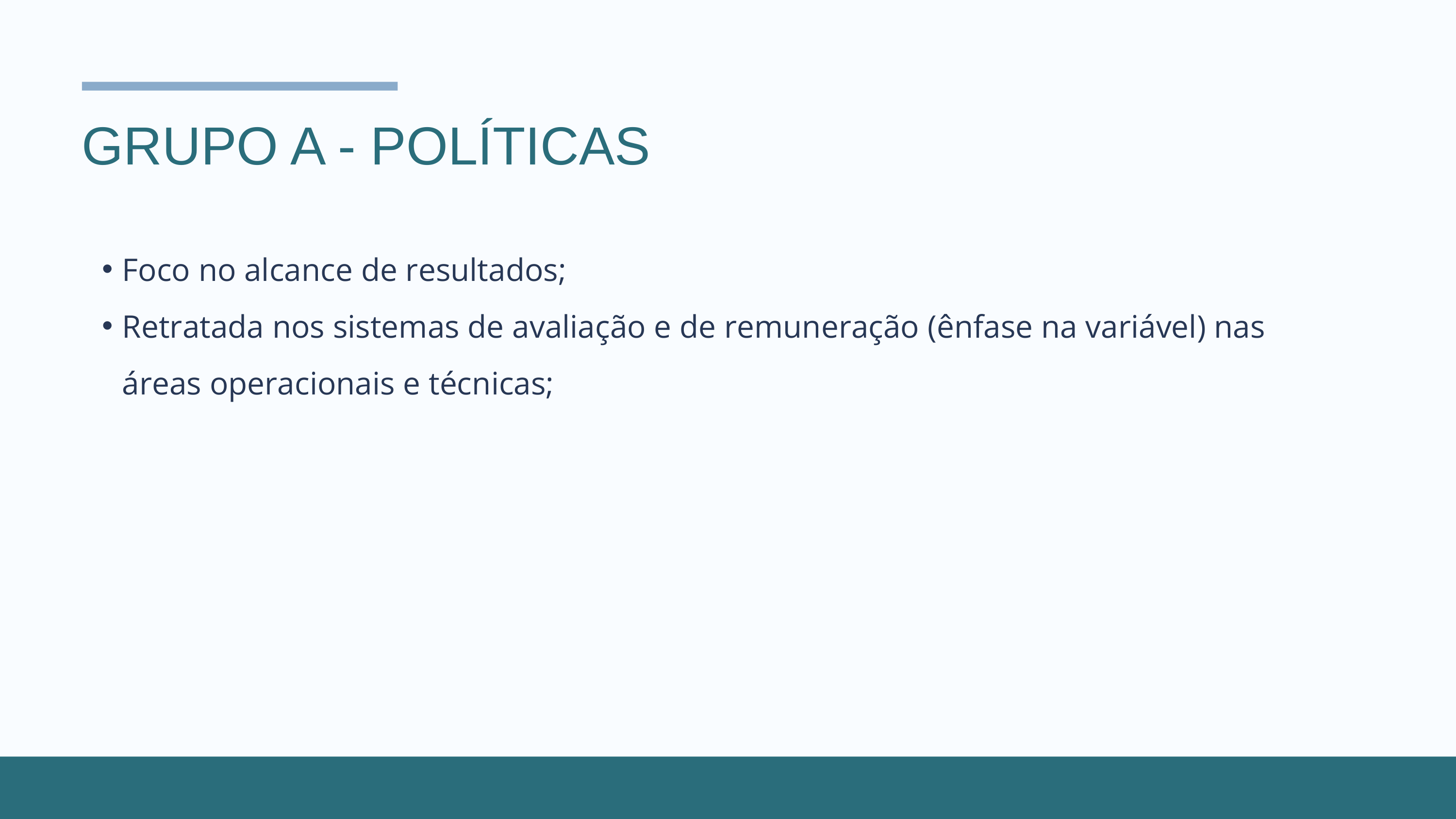

GRUPO A - POLÍTICAS
Foco no alcance de resultados;
Retratada nos sistemas de avaliação e de remuneração (ênfase na variável) nas áreas operacionais e técnicas;